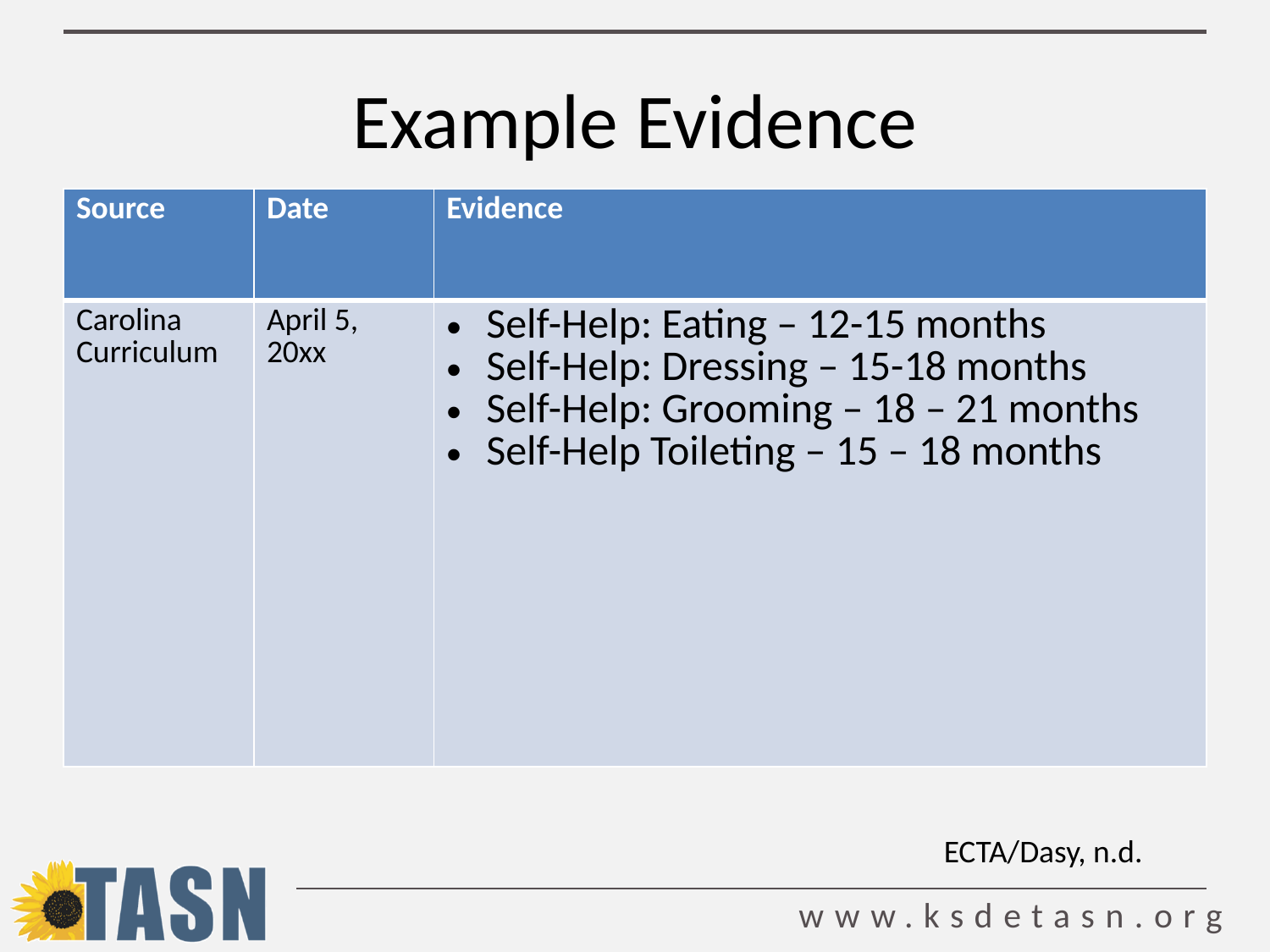

# Example Evidence
| Source | Date | Evidence |
| --- | --- | --- |
| Carolina Curriculum | April 5, 20xx | Self-Help: Eating – 12-15 months Self-Help: Dressing – 15-18 months Self-Help: Grooming – 18 – 21 months Self-Help Toileting – 15 – 18 months |
ECTA/Dasy, n.d.